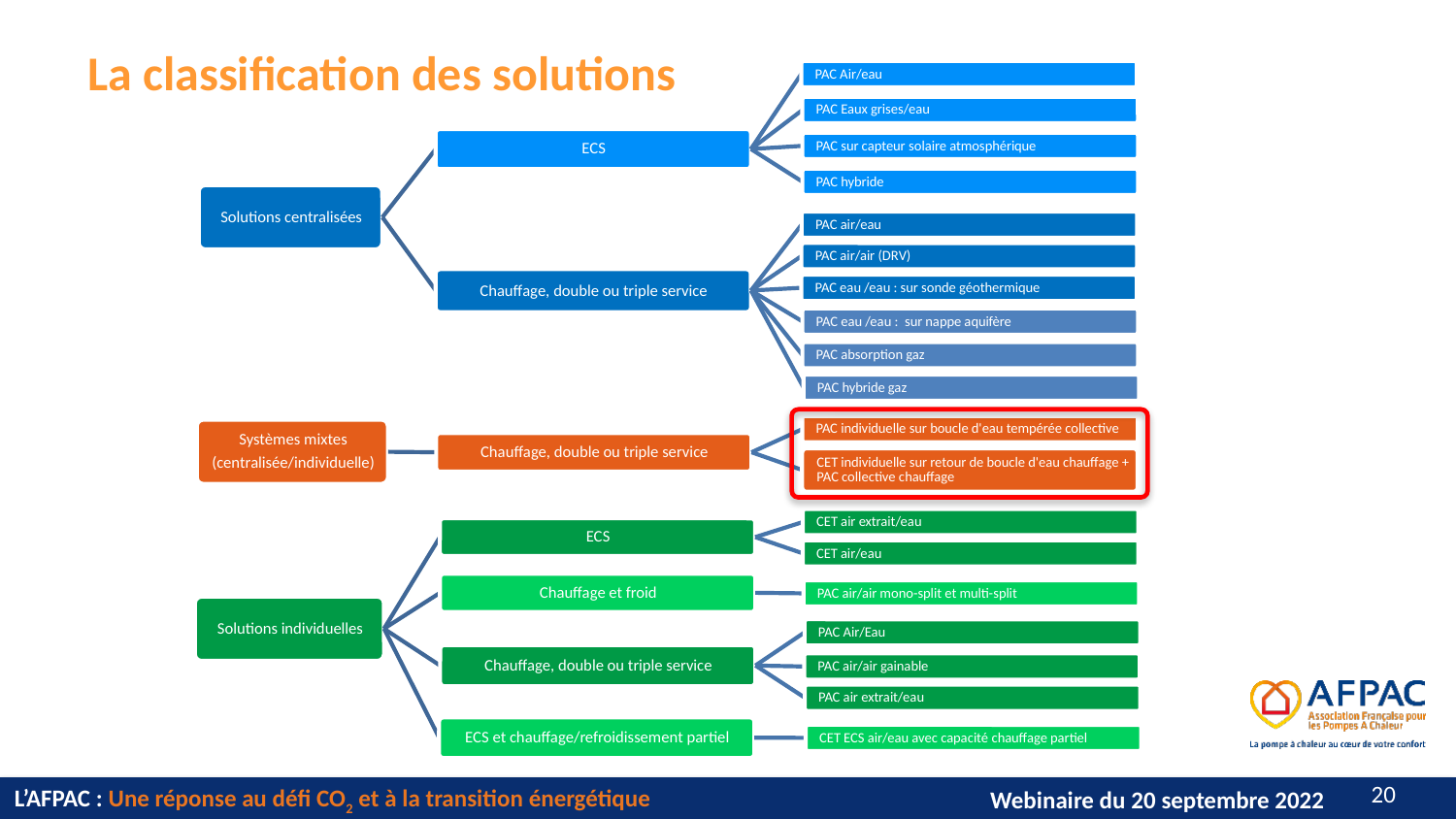

# La classification des solutions
Solutions centralisées

ECS

PAC Air/eau

PAC Eaux grises/eau

PAC sur capteur solaire atmosphérique

PAC hybride

Chauffage, double ou triple service

PAC air/air (DRV)

PAC air/eau

PAC eau /eau : sur sonde géothermique

PAC eau /eau :  sur nappe aquifère

PAC absorption gaz

PAC hybride gaz
Systèmes mixtes
(centralisée/individuelle)

Chauffage, double ou triple service

PAC individuelle sur boucle d'eau tempérée collective

CET individuelle sur retour de boucle d'eau chauffage + PAC collective chauffage
Solutions individuelles

ECS

CET air/eau

CET air extrait/eau

Chauffage et froid

PAC air/air mono-split et multi-split

Chauffage, double ou triple service

PAC Air/Eau

PAC air/air gainable

PAC air extrait/eau

ECS et chauffage/refroidissement partiel

CET ECS air/eau avec capacité chauffage partiel

20